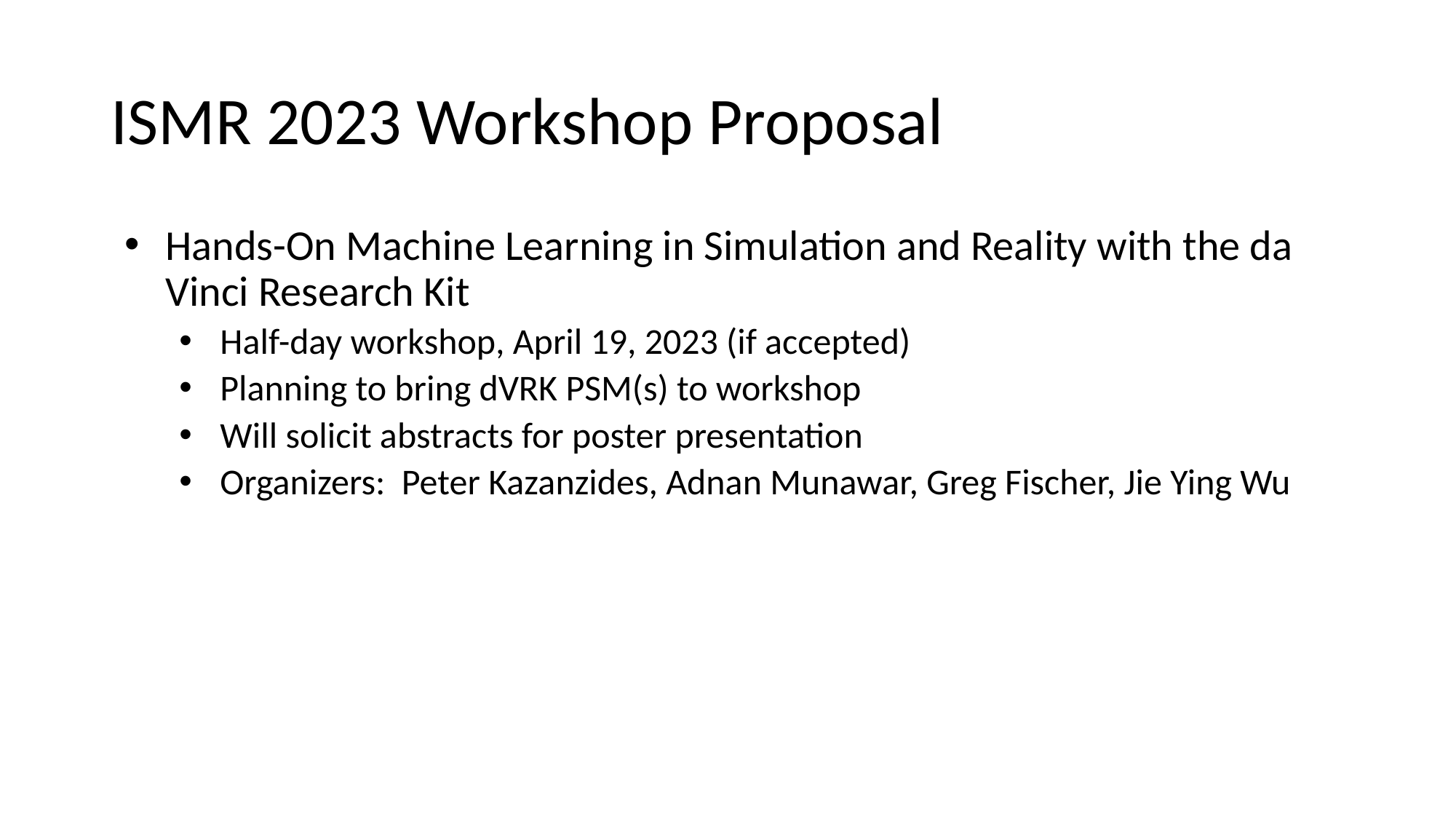

# ISMR 2023 Workshop Proposal
Hands-On Machine Learning in Simulation and Reality with the da Vinci Research Kit
Half-day workshop, April 19, 2023 (if accepted)
Planning to bring dVRK PSM(s) to workshop
Will solicit abstracts for poster presentation
Organizers:  Peter Kazanzides, Adnan Munawar, Greg Fischer, Jie Ying Wu